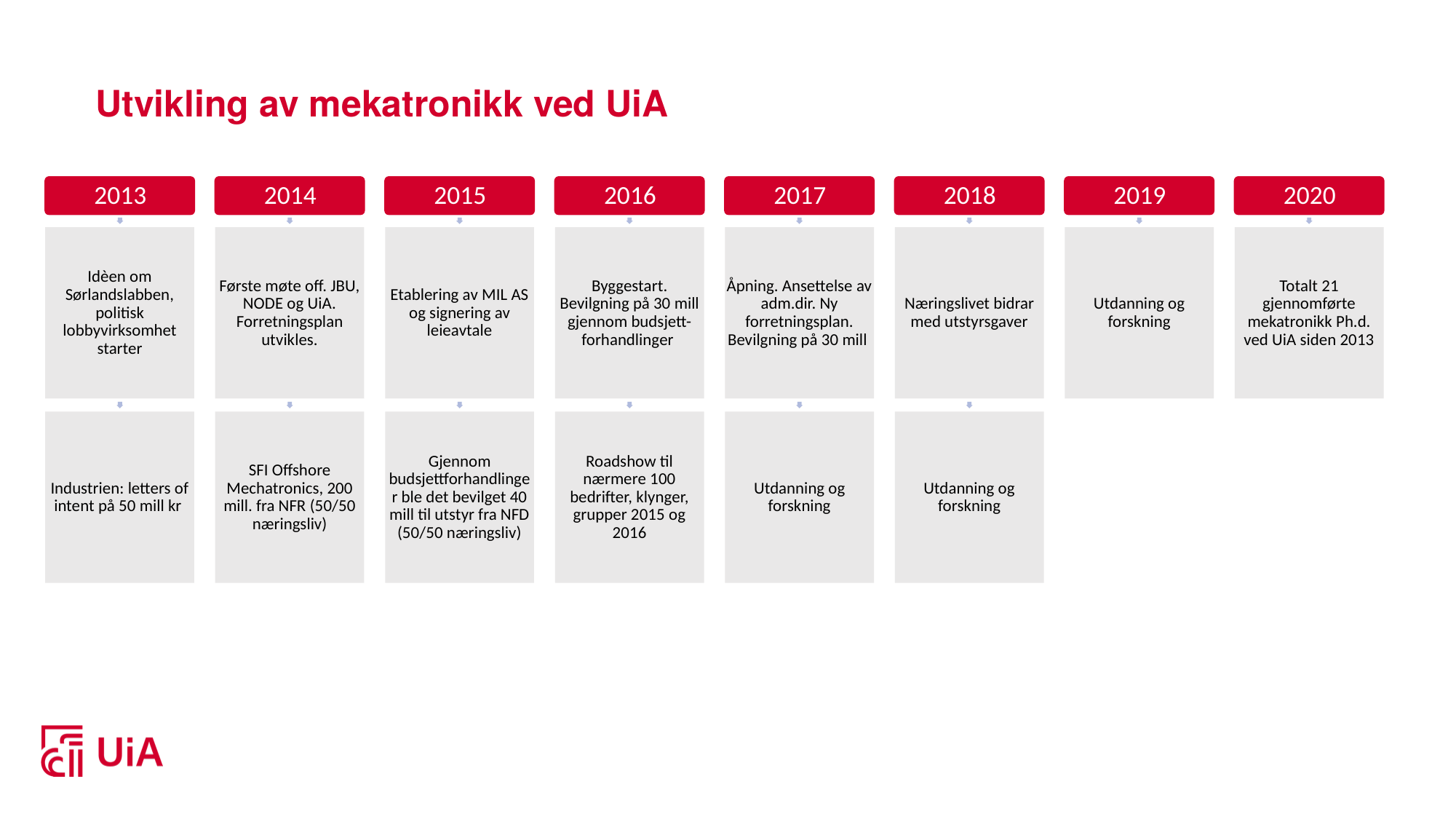

# Utvikling av mekatronikk ved UiA
2013
Idèen om Sørlandslabben, politisk lobbyvirksomhet starter
Industrien: letters of intent på 50 mill kr
2014
Første møte off. JBU, NODE og UiA. Forretningsplan utvikles.
SFI Offshore Mechatronics, 200 mill. fra NFR (50/50 næringsliv)
2015
Etablering av MIL AS og signering av leieavtale
Gjennom budsjettforhandlinger ble det bevilget 40 mill til utstyr fra NFD (50/50 næringsliv)
2016
Byggestart. Bevilgning på 30 mill gjennom budsjett-forhandlinger
Roadshow til nærmere 100 bedrifter, klynger, grupper 2015 og 2016
2017
Åpning. Ansettelse av adm.dir. Ny forretningsplan. Bevilgning på 30 mill
Utdanning og forskning
2018
Næringslivet bidrar med utstyrsgaver
Utdanning og forskning
2019
Utdanning og forskning
2020
Totalt 21 gjennomførte mekatronikk Ph.d. ved UiA siden 2013